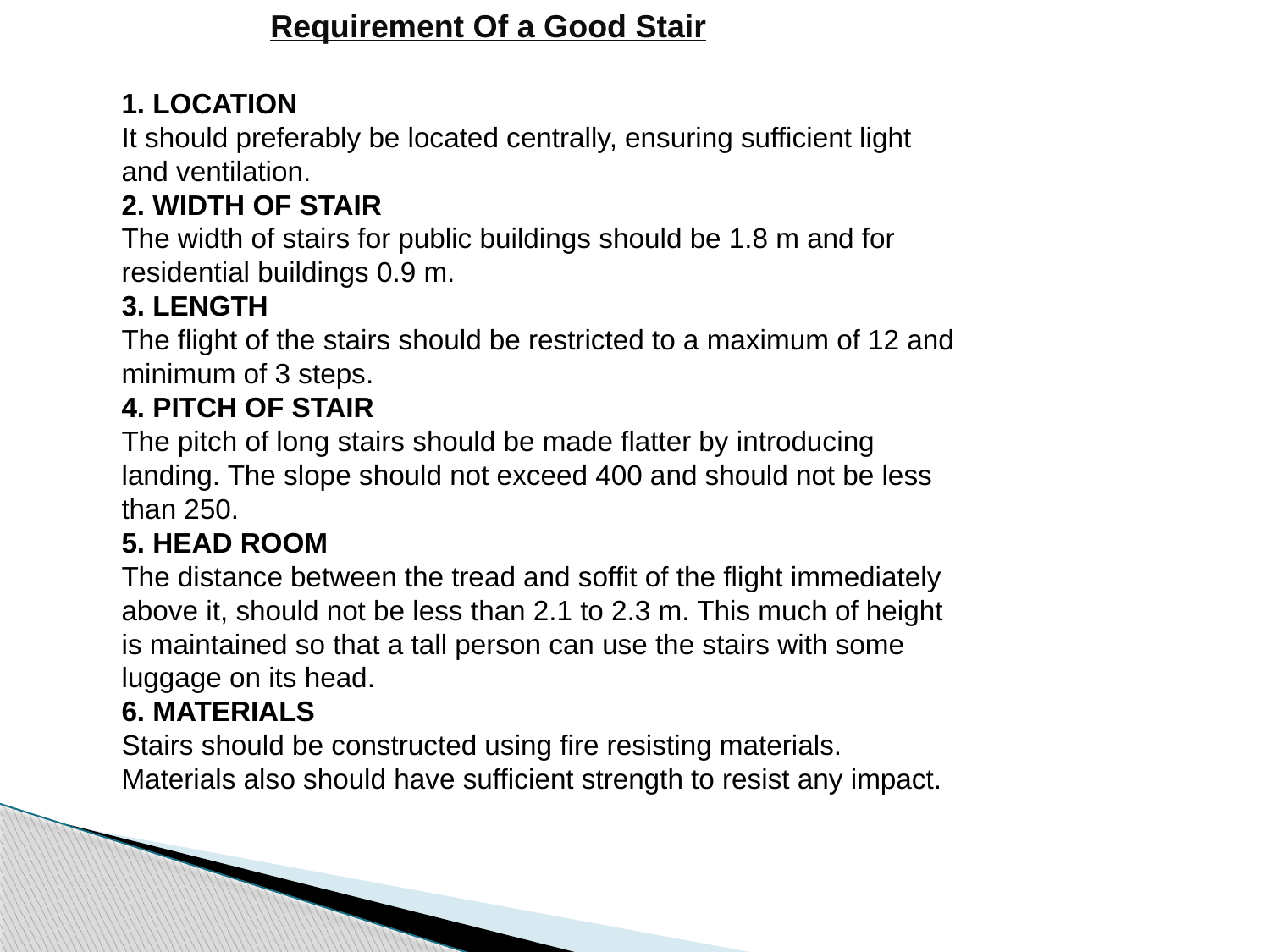

Requirement Of a Good Stair
1. LOCATION
It should preferably be located centrally, ensuring sufficient light and ventilation.
2. WIDTH OF STAIR
The width of stairs for public buildings should be 1.8 m and for residential buildings 0.9 m.
3. LENGTH
The flight of the stairs should be restricted to a maximum of 12 and minimum of 3 steps.
4. PITCH OF STAIR
The pitch of long stairs should be made flatter by introducing landing. The slope should not exceed 400 and should not be less than 250.
5. HEAD ROOM
The distance between the tread and soffit of the flight immediately above it, should not be less than 2.1 to 2.3 m. This much of height is maintained so that a tall person can use the stairs with some luggage on its head.
6. MATERIALS
Stairs should be constructed using fire resisting materials. Materials also should have sufficient strength to resist any impact.